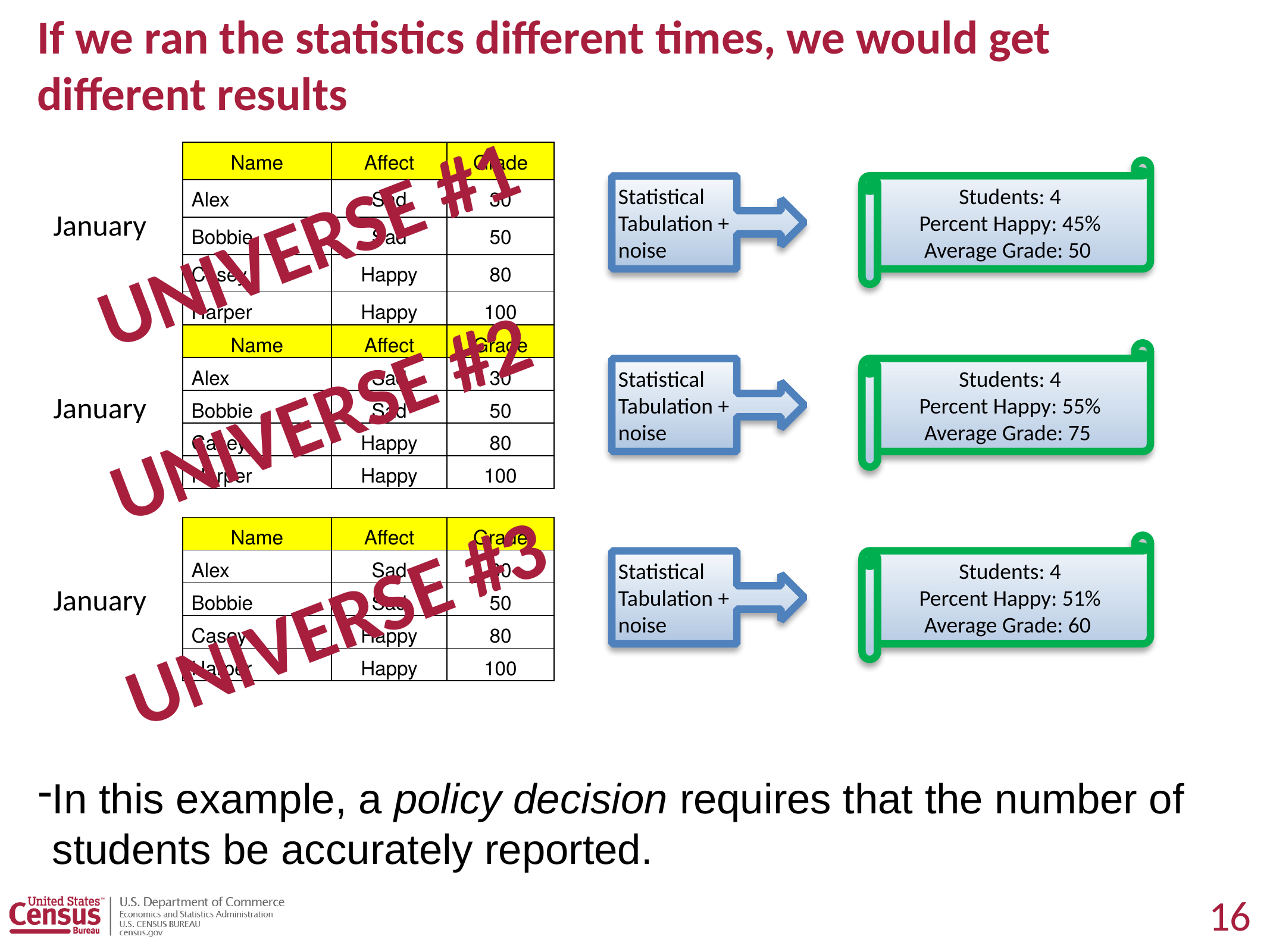

# If we ran the statistics different times, we would get different results

In this example, a policy decision requires that the number of students be accurately reported.
| Name | Affect | Grade |
| --- | --- | --- |
| Alex | Sad | 30 |
| Bobbie | Sad | 50 |
| Casey | Happy | 80 |
| Harper | Happy | 100 |
Students: 4
Percent Happy: 45%
Average Grade: 50
Statistical Tabulation + noise
UNIVERSE #1
January
| Name | Affect | Grade |
| --- | --- | --- |
| Alex | Sad | 30 |
| Bobbie | Sad | 50 |
| Casey | Happy | 80 |
| Harper | Happy | 100 |
Students: 4
Percent Happy: 55%
Average Grade: 75
Statistical Tabulation + noise
UNIVERSE #2
January
| Name | Affect | Grade |
| --- | --- | --- |
| Alex | Sad | 30 |
| Bobbie | Sad | 50 |
| Casey | Happy | 80 |
| Harper | Happy | 100 |
Students: 4
Percent Happy: 51%
Average Grade: 60
Statistical Tabulation + noise
UNIVERSE #3
January